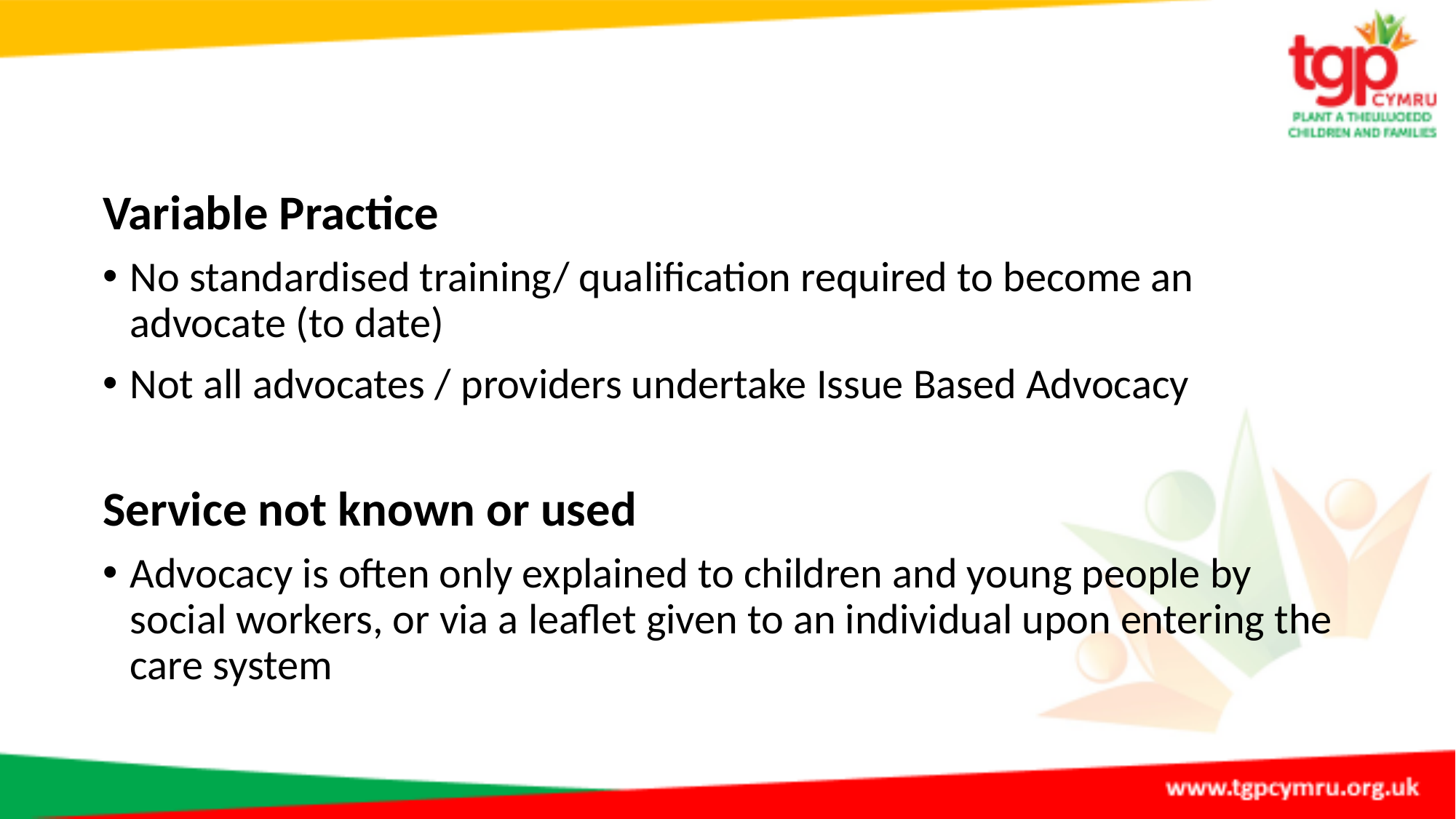

Variable Practice
No standardised training/ qualification required to become an advocate (to date)
Not all advocates / providers undertake Issue Based Advocacy

Service not known or used
Advocacy is often only explained to children and young people by social workers, or via a leaflet given to an individual upon entering the care system